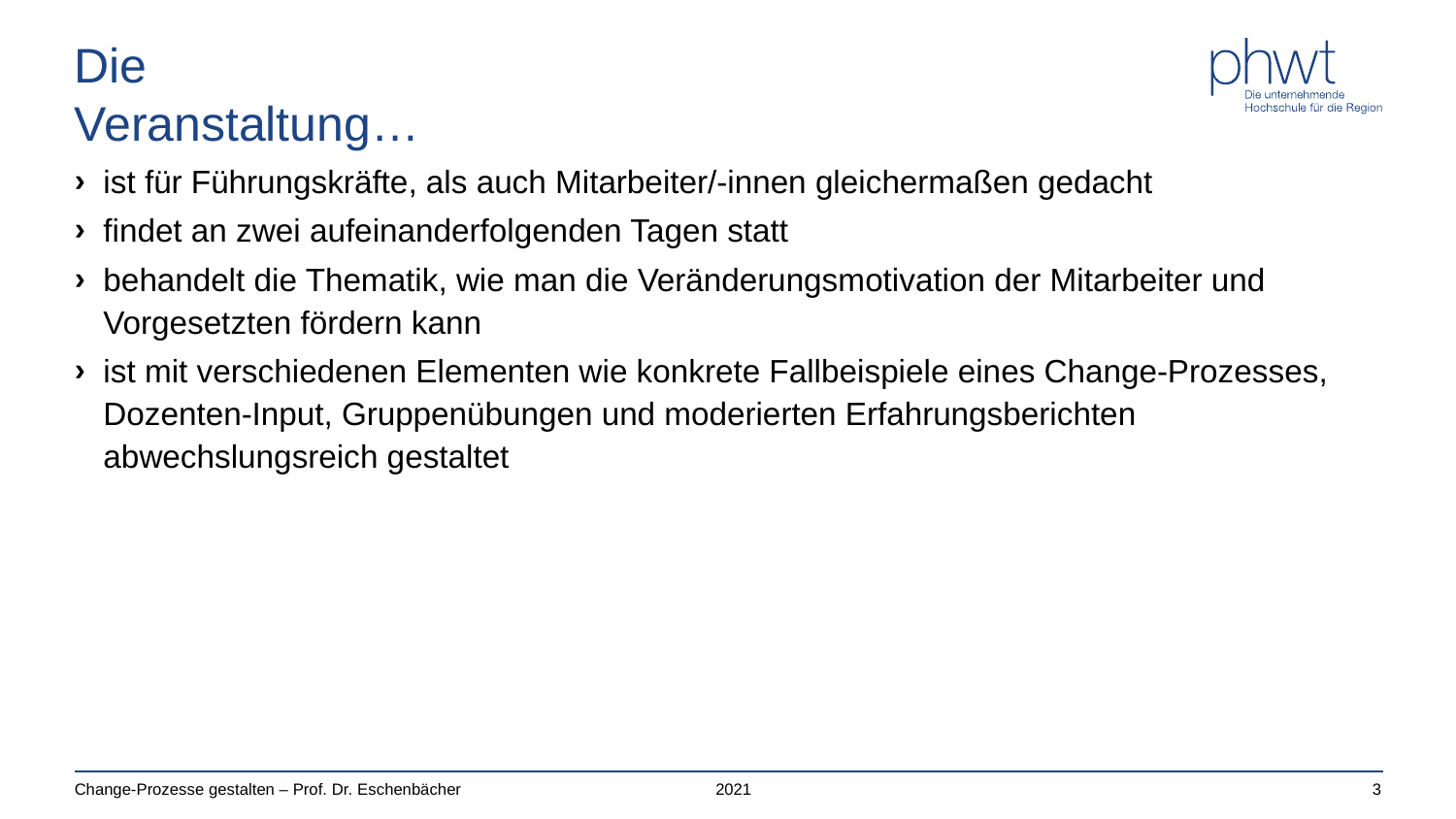

# Die Veranstaltung…
ist für Führungskräfte, als auch Mitarbeiter/-innen gleichermaßen gedacht
findet an zwei aufeinanderfolgenden Tagen statt
behandelt die Thematik, wie man die Veränderungsmotivation der Mitarbeiter und Vorgesetzten fördern kann
ist mit verschiedenen Elementen wie konkrete Fallbeispiele eines Change-Prozesses, Dozenten-Input, Gruppenübungen und moderierten Erfahrungsberichten abwechslungsreich gestaltet
Change-Prozesse gestalten – Prof. Dr. Eschenbächer
2021
3